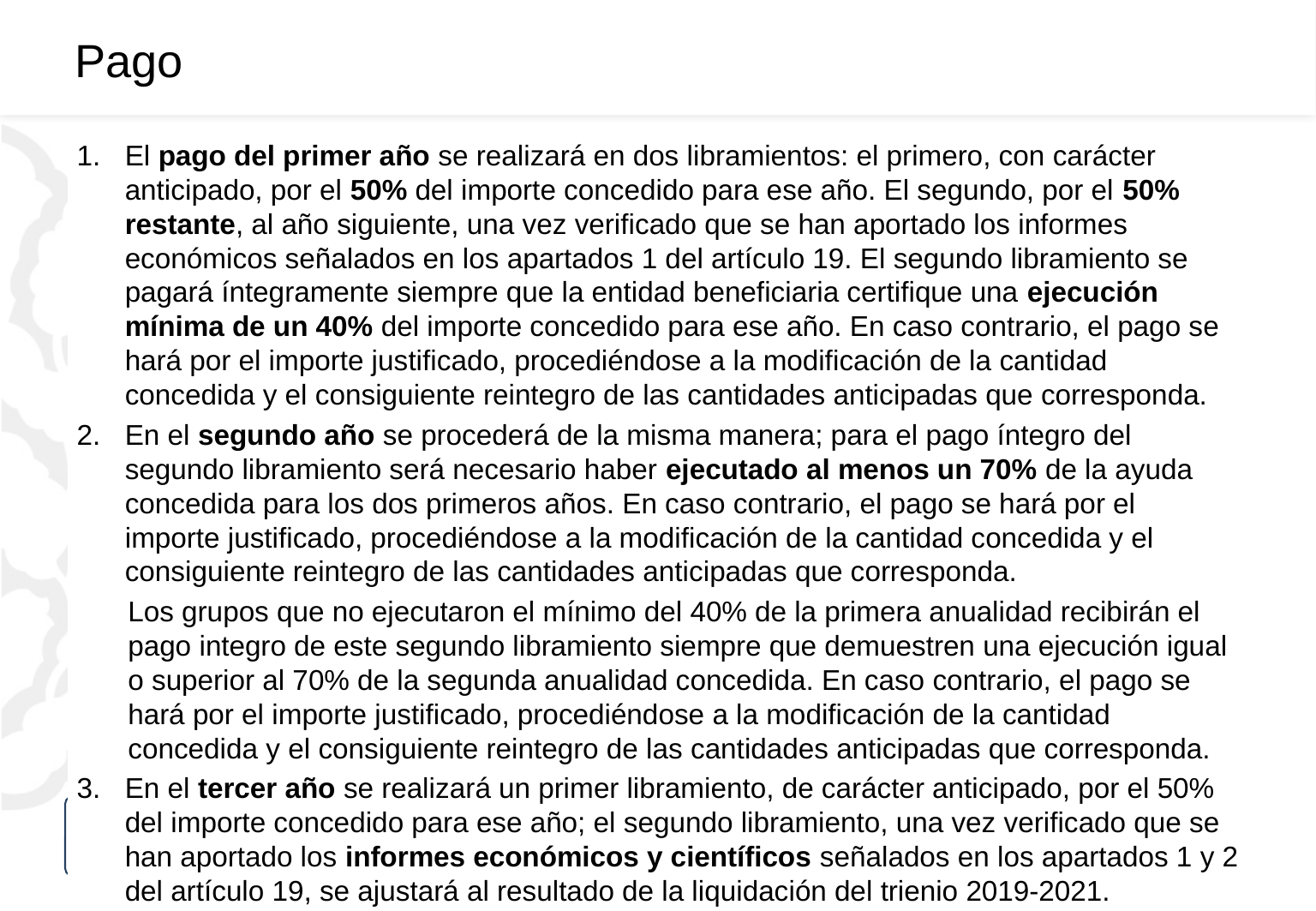

# Pago
El pago del primer año se realizará en dos libramientos: el primero, con carácter anticipado, por el 50% del importe concedido para ese año. El segundo, por el 50% restante, al año siguiente, una vez verificado que se han aportado los informes económicos señalados en los apartados 1 del artículo 19. El segundo libramiento se pagará íntegramente siempre que la entidad beneficiaria certifique una ejecución mínima de un 40% del importe concedido para ese año. En caso contrario, el pago se hará por el importe justificado, procediéndose a la modificación de la cantidad concedida y el consiguiente reintegro de las cantidades anticipadas que corresponda.
En el segundo año se procederá de la misma manera; para el pago íntegro del segundo libramiento será necesario haber ejecutado al menos un 70% de la ayuda concedida para los dos primeros años. En caso contrario, el pago se hará por el importe justificado, procediéndose a la modificación de la cantidad concedida y el consiguiente reintegro de las cantidades anticipadas que corresponda.
Los grupos que no ejecutaron el mínimo del 40% de la primera anualidad recibirán el pago integro de este segundo libramiento siempre que demuestren una ejecución igual o superior al 70% de la segunda anualidad concedida. En caso contrario, el pago se hará por el importe justificado, procediéndose a la modificación de la cantidad concedida y el consiguiente reintegro de las cantidades anticipadas que corresponda.
En el tercer año se realizará un primer libramiento, de carácter anticipado, por el 50% del importe concedido para ese año; el segundo libramiento, una vez verificado que se han aportado los informes económicos y científicos señalados en los apartados 1 y 2 del artículo 19, se ajustará al resultado de la liquidación del trienio 2019-2021.